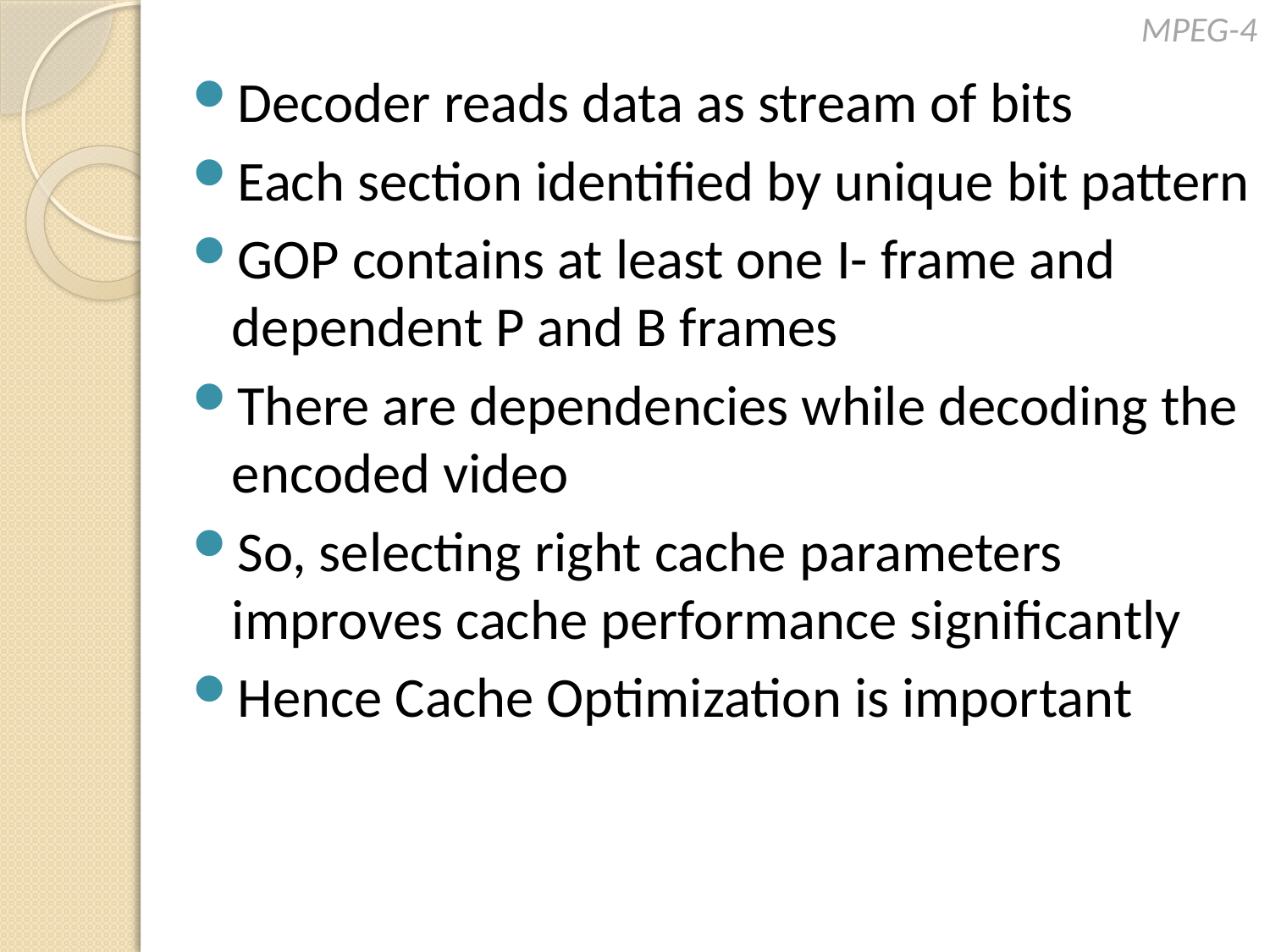

MPEG-4
Decoder reads data as stream of bits
Each section identified by unique bit pattern
GOP contains at least one I- frame and dependent P and B frames
There are dependencies while decoding the encoded video
So, selecting right cache parameters improves cache performance significantly
Hence Cache Optimization is important